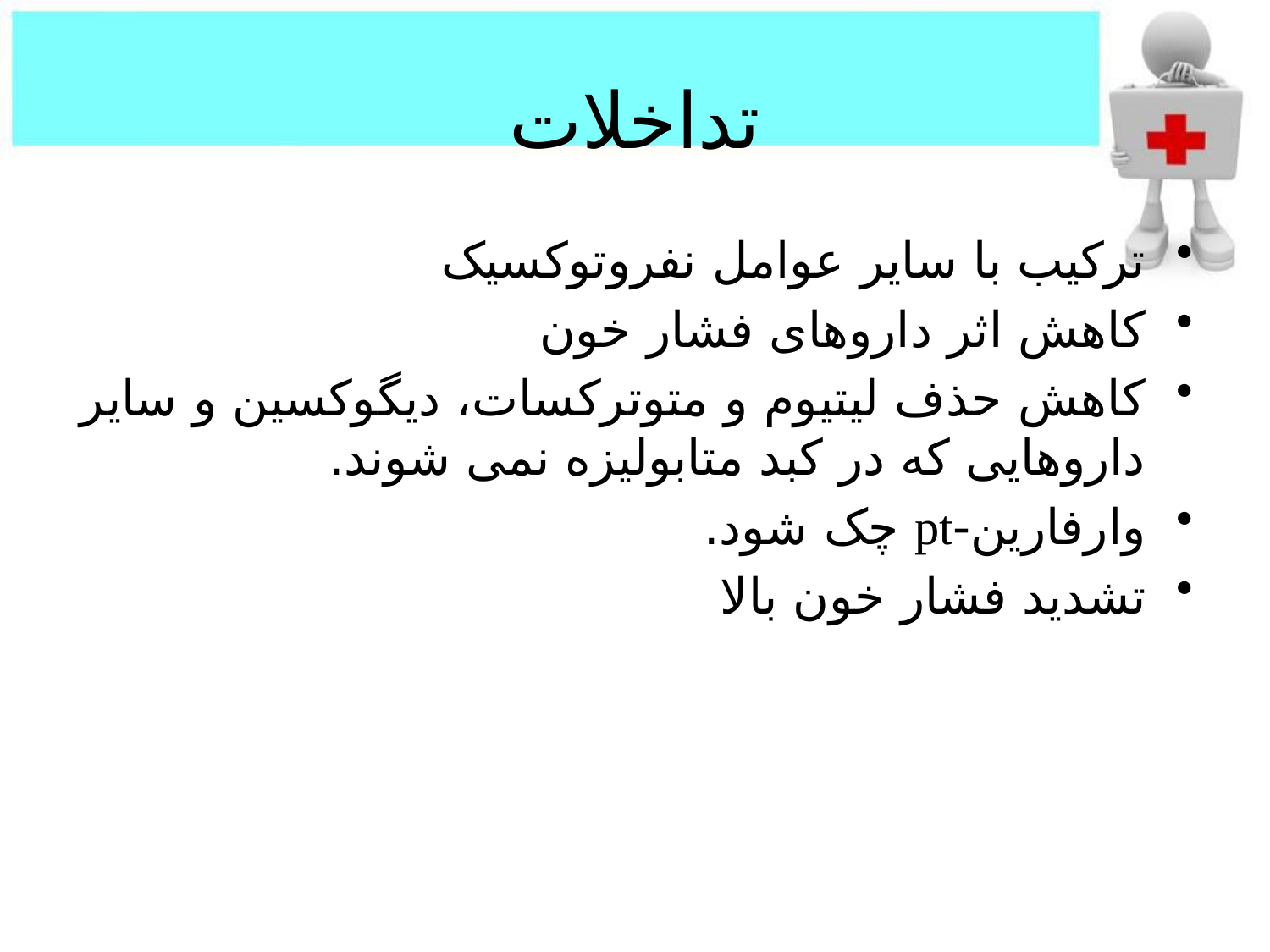

# تداخلات
ترکیب با سایر عوامل نفروتوکسیک
کاهش اثر داروهای فشار خون
کاهش حذف لیتیوم و متوترکسات، دیگوکسین و سایر داروهایی که در کبد متابولیزه نمی شوند.
وارفارین-pt چک شود.
تشدید فشار خون بالا